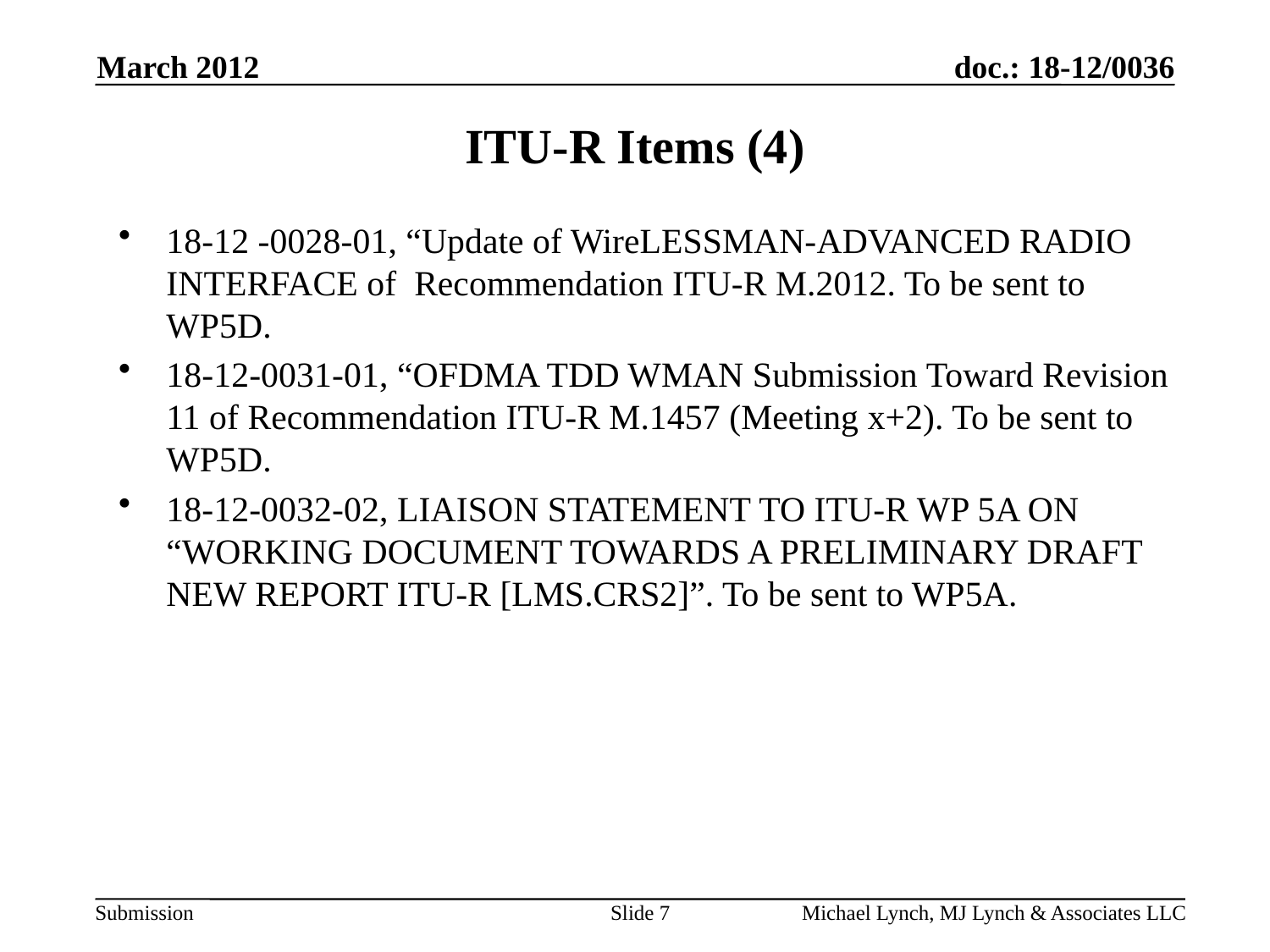

March 2012
# ITU-R Items (4)
18-12 -0028-01, “Update of WireLESSMAN-ADVANCED RADIO INTERFACE of  Recommendation ITU-R M.2012. To be sent to WP5D.
18-12-0031-01, “OFDMA TDD WMAN Submission Toward Revision 11 of Recommendation ITU-R M.1457 (Meeting x+2). To be sent to WP5D.
18-12-0032-02, LIAISON STATEMENT TO ITU-R WP 5A ON “WORKING DOCUMENT TOWARDS A PRELIMINARY DRAFT NEW REPORT ITU-R [LMS.CRS2]”. To be sent to WP5A.
Slide 7
Michael Lynch, MJ Lynch & Associates LLC